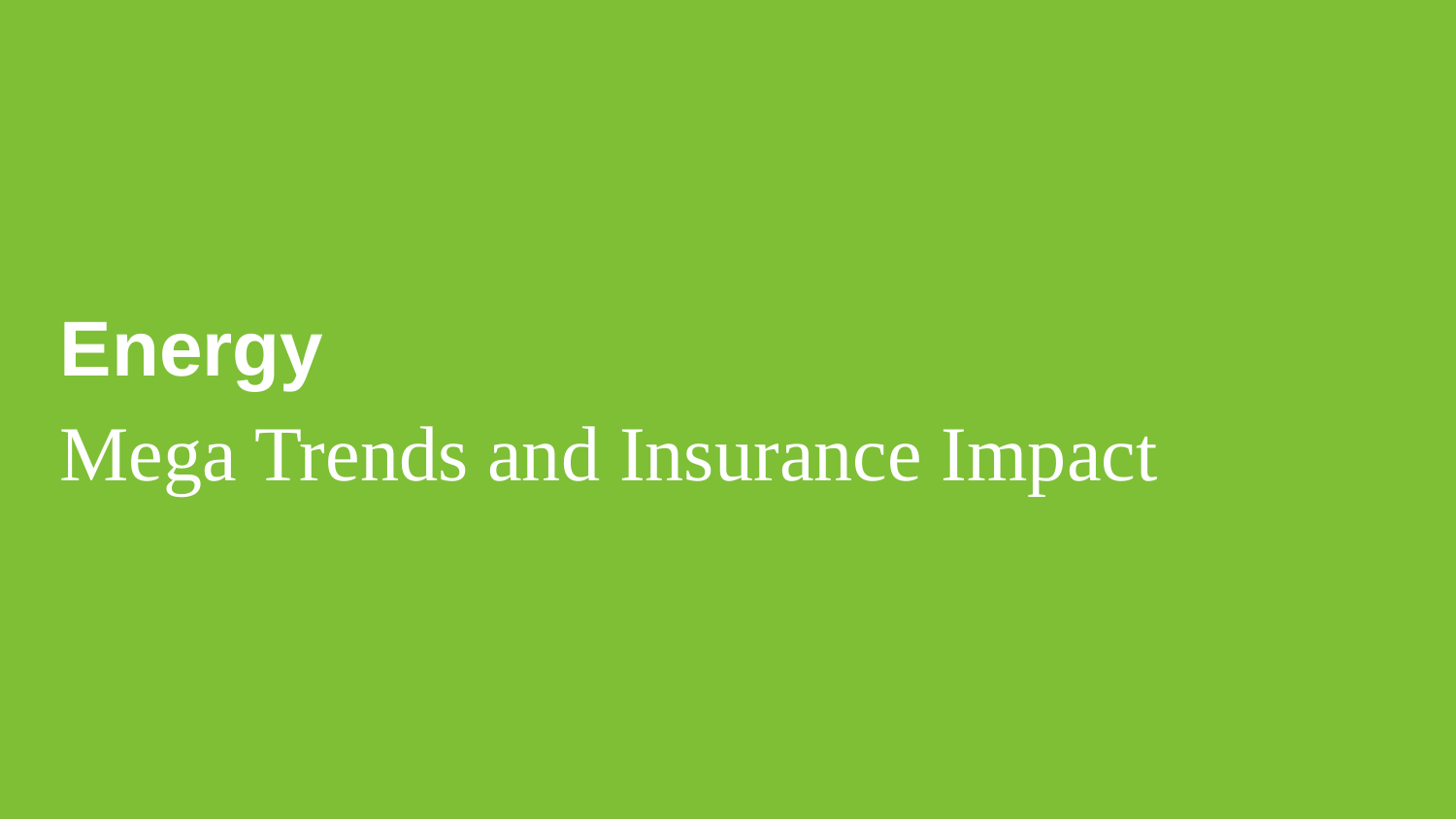

# Energy
Mega Trends and Insurance Impact